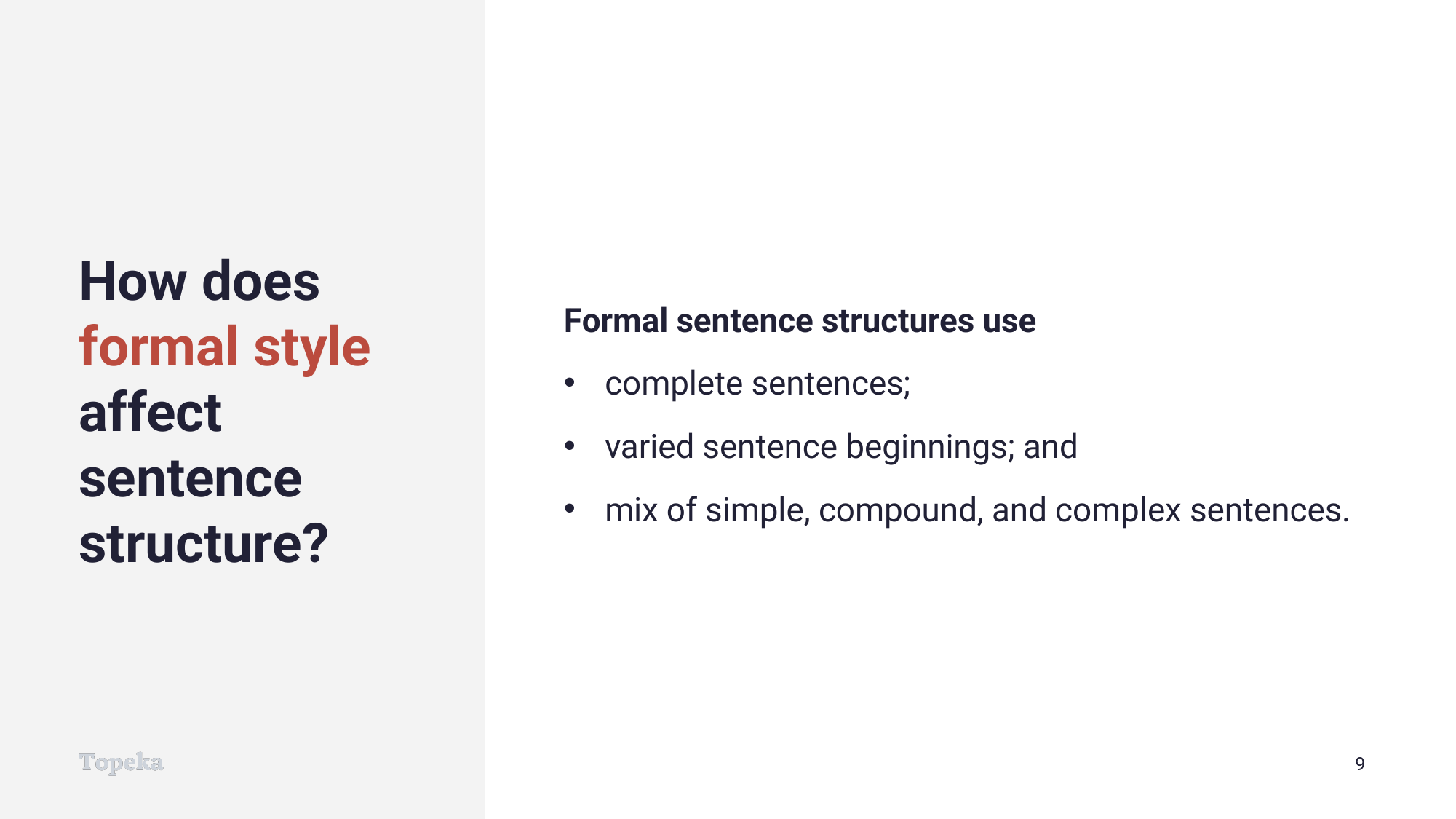

Formal sentence structures use
complete sentences;
varied sentence beginnings; and
mix of simple, compound, and complex sentences.
How does formal style affect sentence structure?